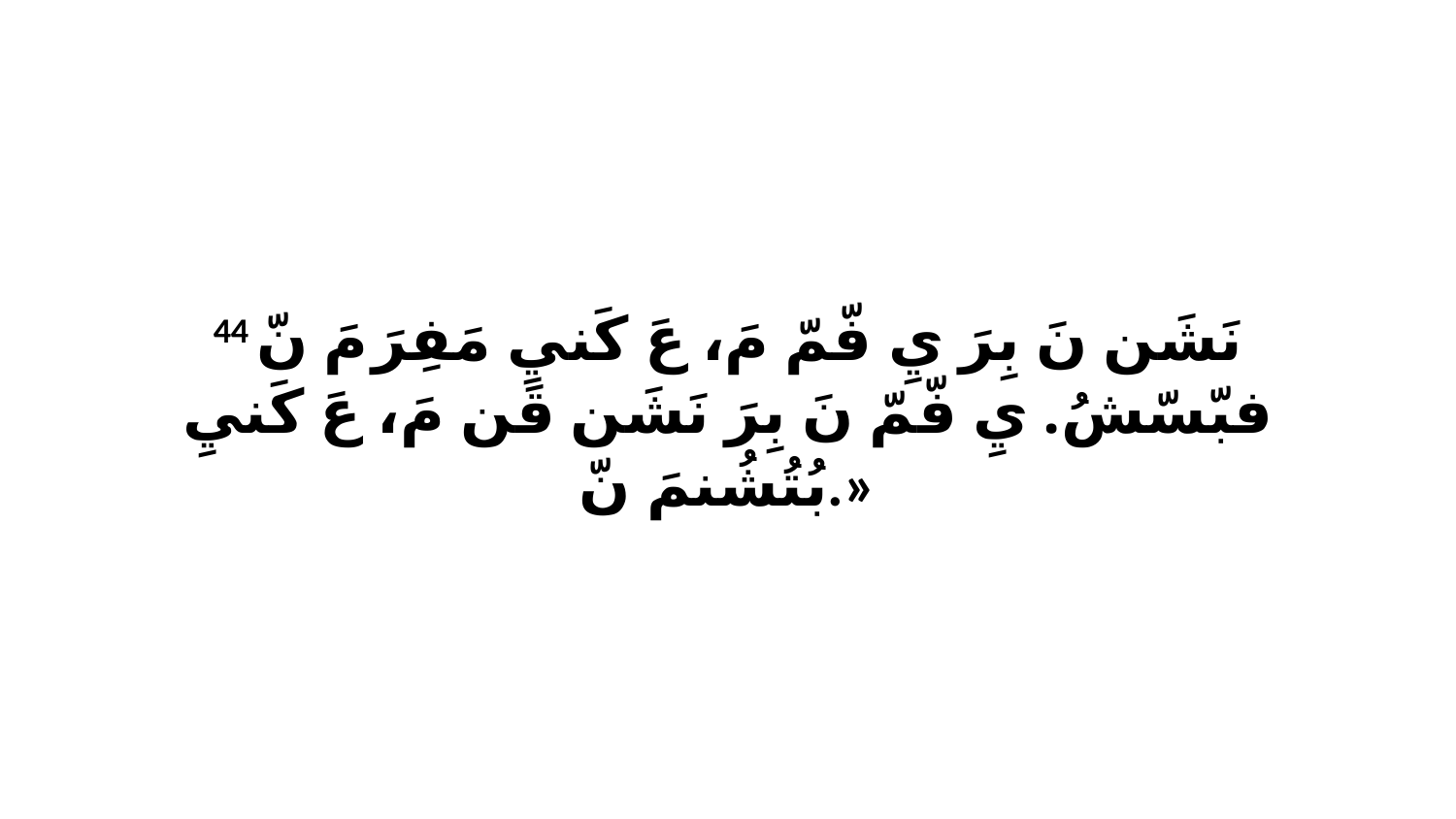

44 نَشَن نَ بِرَ يِ فّمّ مَ، عَ كَنيِ مَفِرَ مَ نّ فبّسّشُ. يِ فّمّ نَ بِرَ نَشَن قَن مَ، عَ كَنيِ بُتُشُنمَ نّ.»